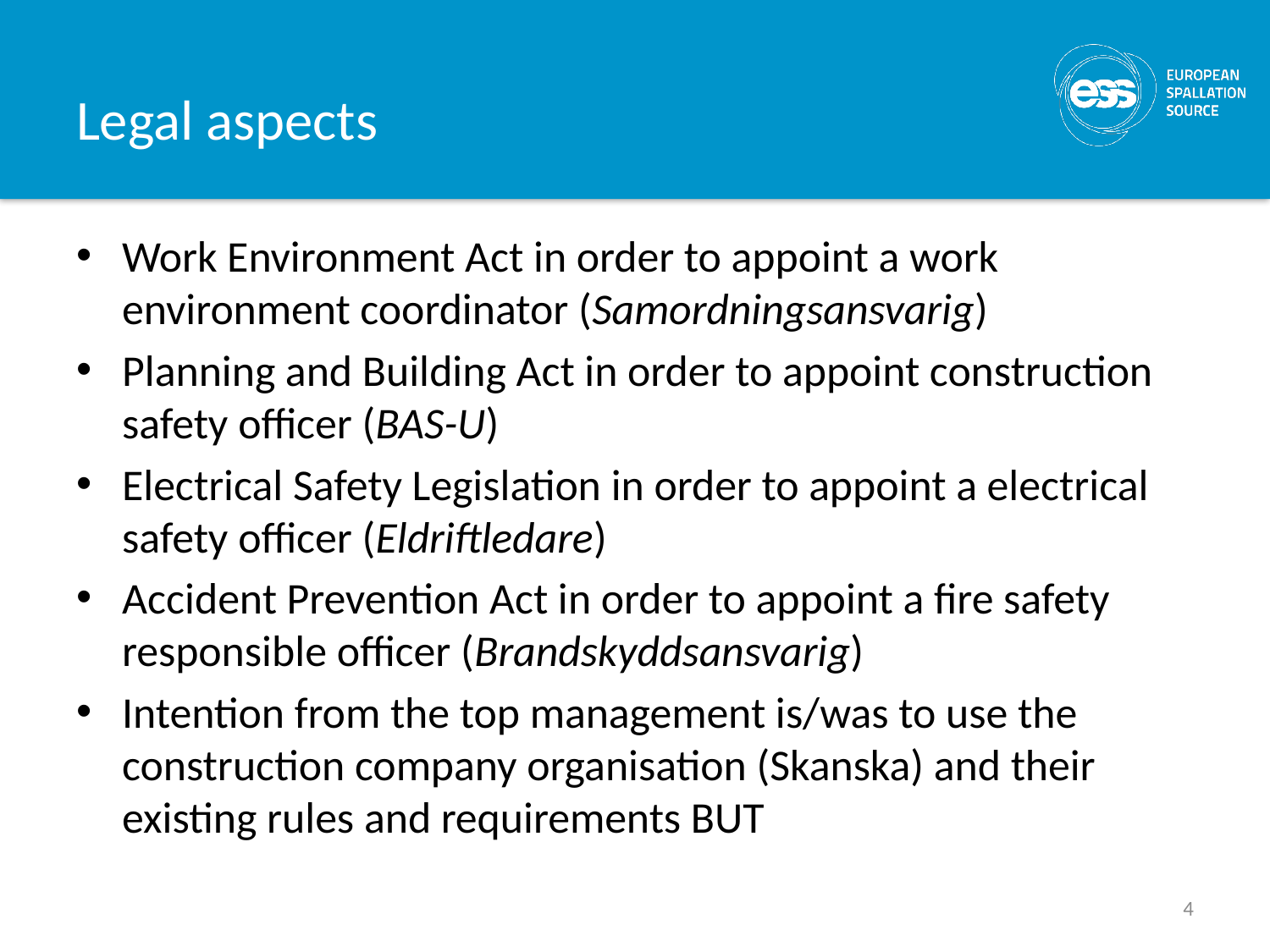

# Legal aspects
Work Environment Act in order to appoint a work environment coordinator (Samordningsansvarig)
Planning and Building Act in order to appoint construction safety officer (BAS-U)
Electrical Safety Legislation in order to appoint a electrical safety officer (Eldriftledare)
Accident Prevention Act in order to appoint a fire safety responsible officer (Brandskyddsansvarig)
Intention from the top management is/was to use the construction company organisation (Skanska) and their existing rules and requirements BUT
4